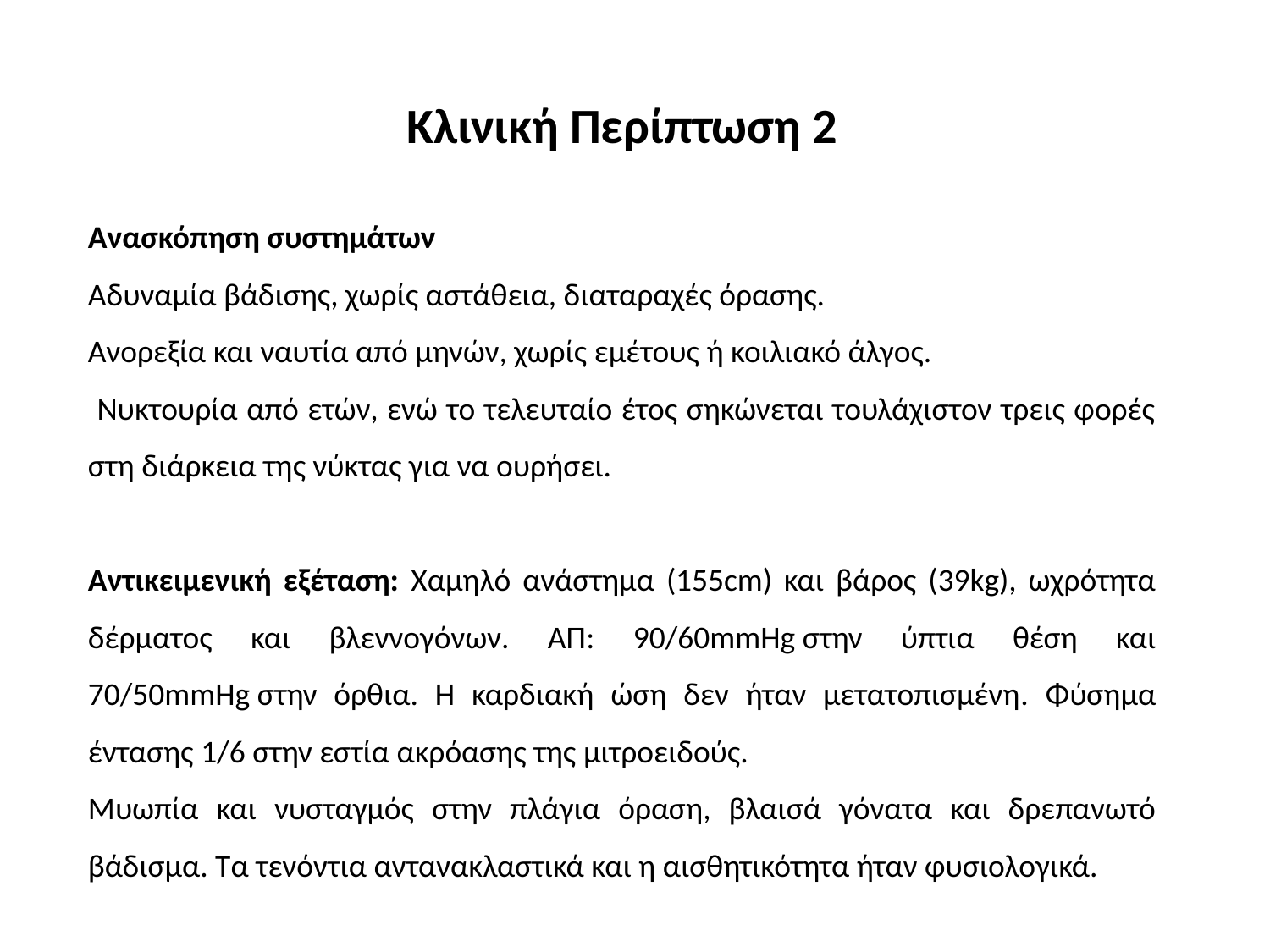

Κλινική Περίπτωση 2

Ανασκόπηση συστημάτων
Αδυναμία βάδισης, χωρίς αστάθεια, διαταραχές όρασης.
Ανορεξία και ναυτία από μηνών, χωρίς εμέτους ή κοιλιακό άλγος.
 Νυκτουρία από ετών, ενώ το τελευταίο έτος σηκώνεται τουλάχιστον τρεις φορές στη διάρκεια της νύκτας για να ουρήσει.

Αντικειμενική εξέταση: Χαμηλό ανάστημα (155cm) και βάρος (39kg), ωχρότητα δέρματος και βλεννογόνων. ΑΠ: 90/60mmHg στην ύπτια θέση και 70/50mmHg στην όρθια. Η καρδιακή ώση δεν ήταν μετατοπισμένη. Φύσημα έντασης 1/6 στην εστία ακρόασης της μιτροειδούς.
Μυωπία και νυσταγμός στην πλάγια όραση, βλαισά γόνατα και δρεπανωτό βάδισμα. Τα τενόντια αντανακλαστικά και η αισθητικότητα ήταν φυσιολογικά.